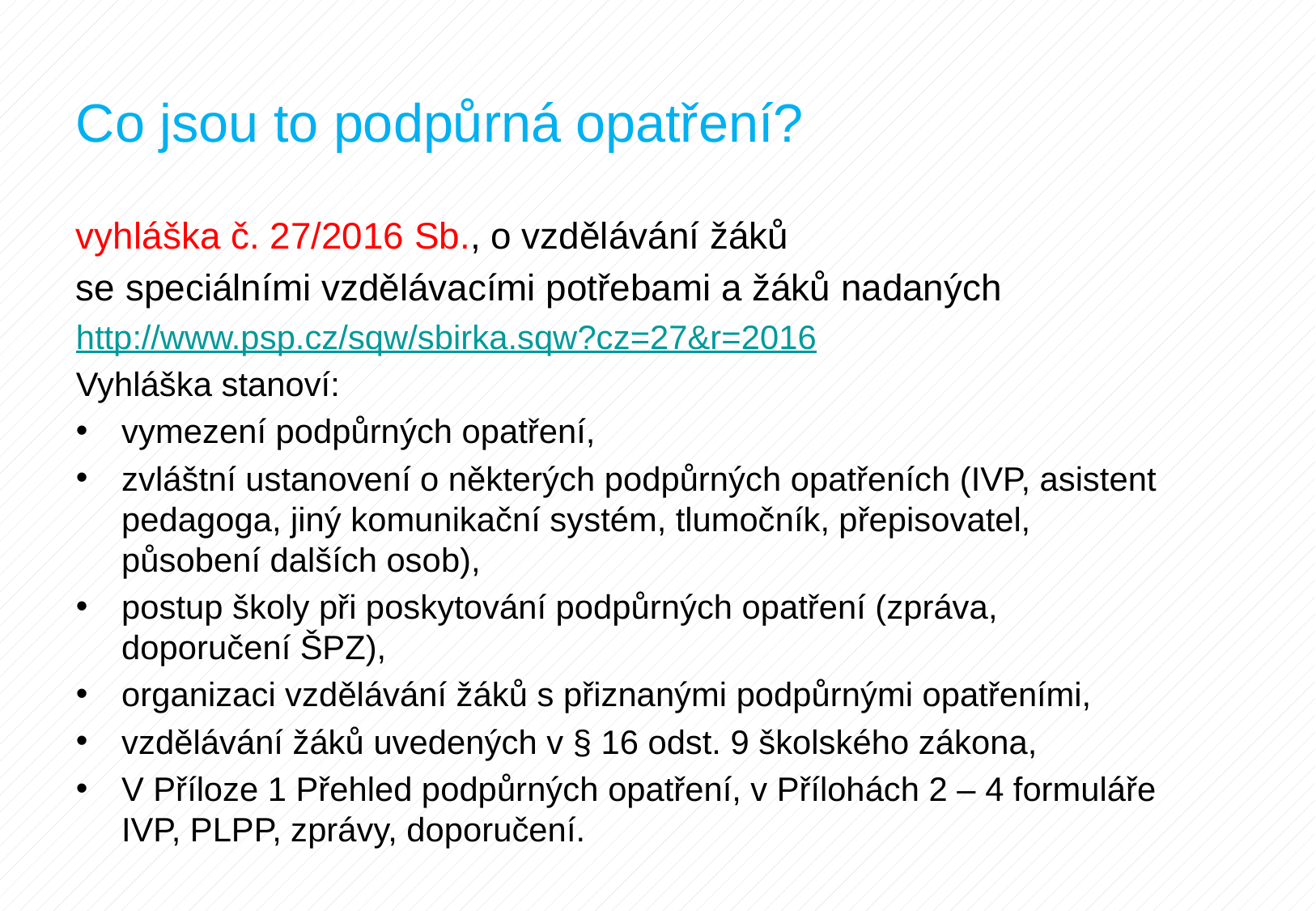

Co jsou to podpůrná opatření?

vyhláška č. 27/2016 Sb., o vzdělávání žáků
se speciálními vzdělávacími potřebami a žáků nadaných
http://www.psp.cz/sqw/sbirka.sqw?cz=27&r=2016
Vyhláška stanoví:
vymezení podpůrných opatření,
zvláštní ustanovení o některých podpůrných opatřeních (IVP, asistent pedagoga, jiný komunikační systém, tlumočník, přepisovatel, působení dalších osob),
postup školy při poskytování podpůrných opatření (zpráva, doporučení ŠPZ),
organizaci vzdělávání žáků s přiznanými podpůrnými opatřeními,
vzdělávání žáků uvedených v § 16 odst. 9 školského zákona,
V Příloze 1 Přehled podpůrných opatření, v Přílohách 2 – 4 formuláře IVP, PLPP, zprávy, doporučení.

#